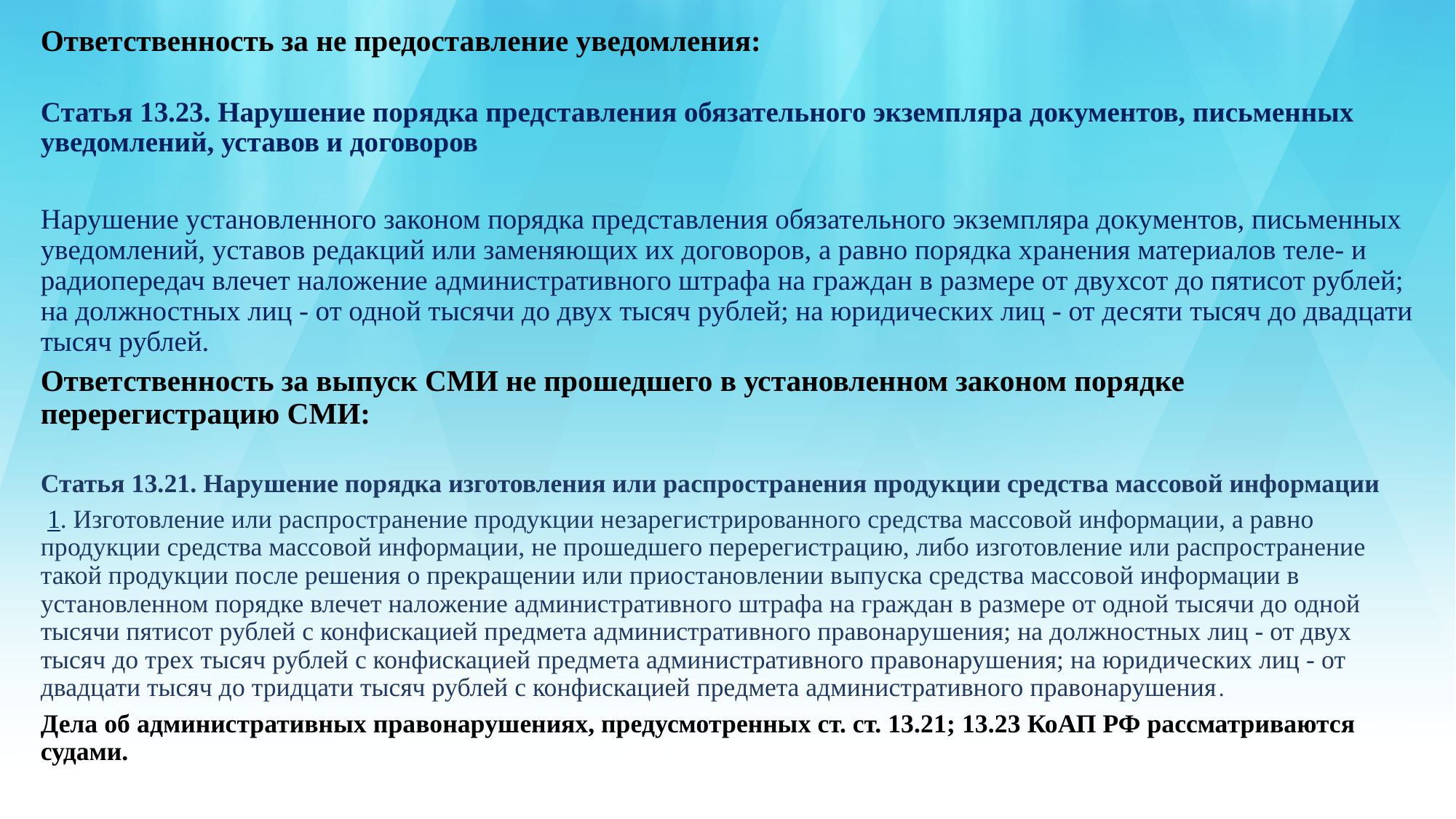

Ответственность за не предоставление уведомления:

Статья 13.23. Нарушение порядка представления обязательного экземпляра документов, письменных уведомлений, уставов и договоров

Нарушение установленного законом порядка представления обязательного экземпляра документов, письменных уведомлений, уставов редакций или заменяющих их договоров, а равно порядка хранения материалов теле- и радиопередач влечет наложение административного штрафа на граждан в размере от двухсот до пятисот рублей; на должностных лиц - от одной тысячи до двух тысяч рублей; на юридических лиц - от десяти тысяч до двадцати тысяч рублей.
Ответственность за выпуск СМИ не прошедшего в установленном законом порядке перерегистрацию СМИ:

Статья 13.21. Нарушение порядка изготовления или распространения продукции средства массовой информации
 1. Изготовление или распространение продукции незарегистрированного средства массовой информации, а равно продукции средства массовой информации, не прошедшего перерегистрацию, либо изготовление или распространение такой продукции после решения о прекращении или приостановлении выпуска средства массовой информации в установленном порядке влечет наложение административного штрафа на граждан в размере от одной тысячи до одной тысячи пятисот рублей с конфискацией предмета административного правонарушения; на должностных лиц - от двух тысяч до трех тысяч рублей с конфискацией предмета административного правонарушения; на юридических лиц - от двадцати тысяч до тридцати тысяч рублей с конфискацией предмета административного правонарушения.
Дела об административных правонарушениях, предусмотренных ст. ст. 13.21; 13.23 КоАП РФ рассматриваются судами.